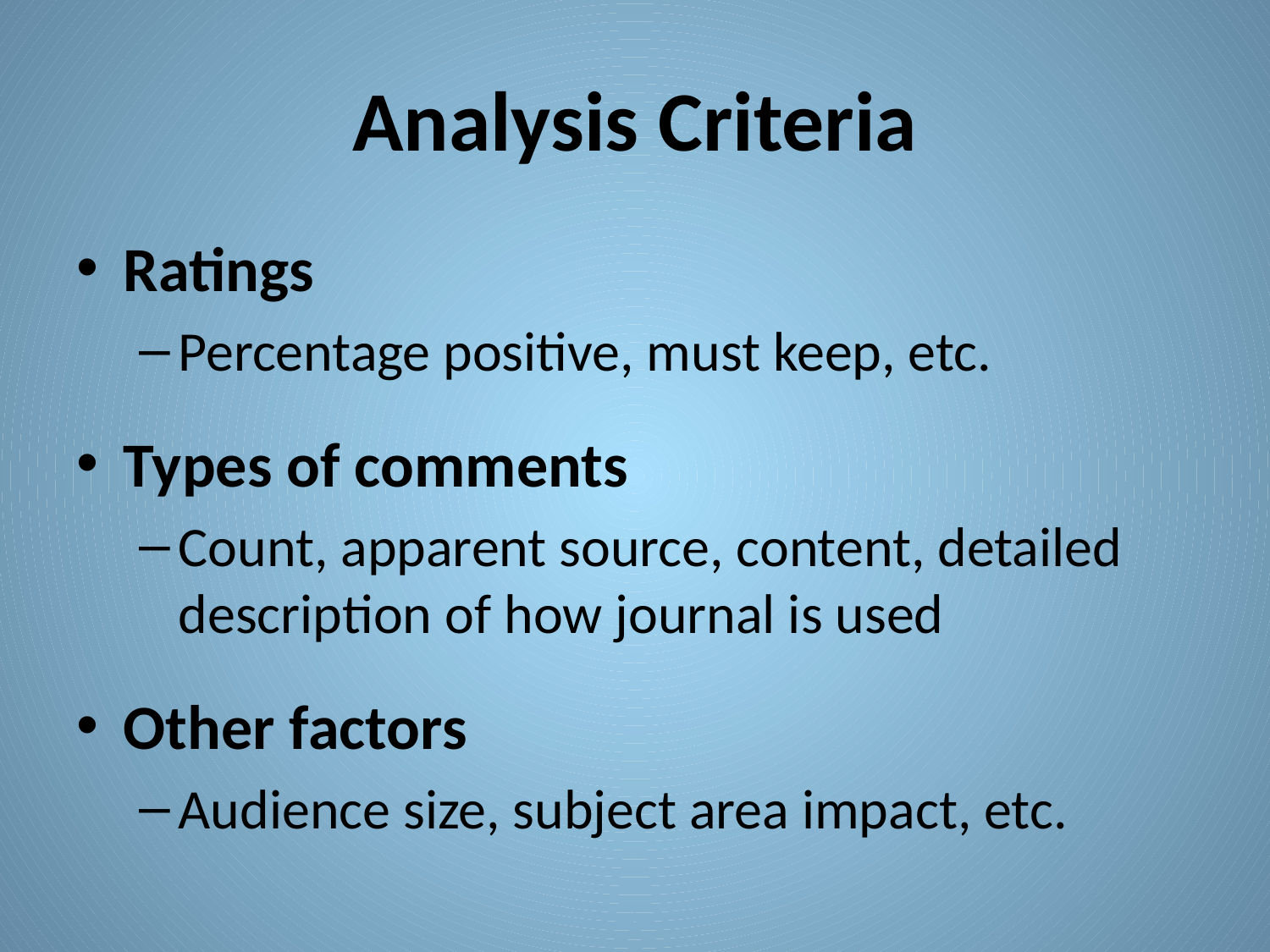

# Analysis Criteria
Ratings
Percentage positive, must keep, etc.
Types of comments
Count, apparent source, content, detailed description of how journal is used
Other factors
Audience size, subject area impact, etc.